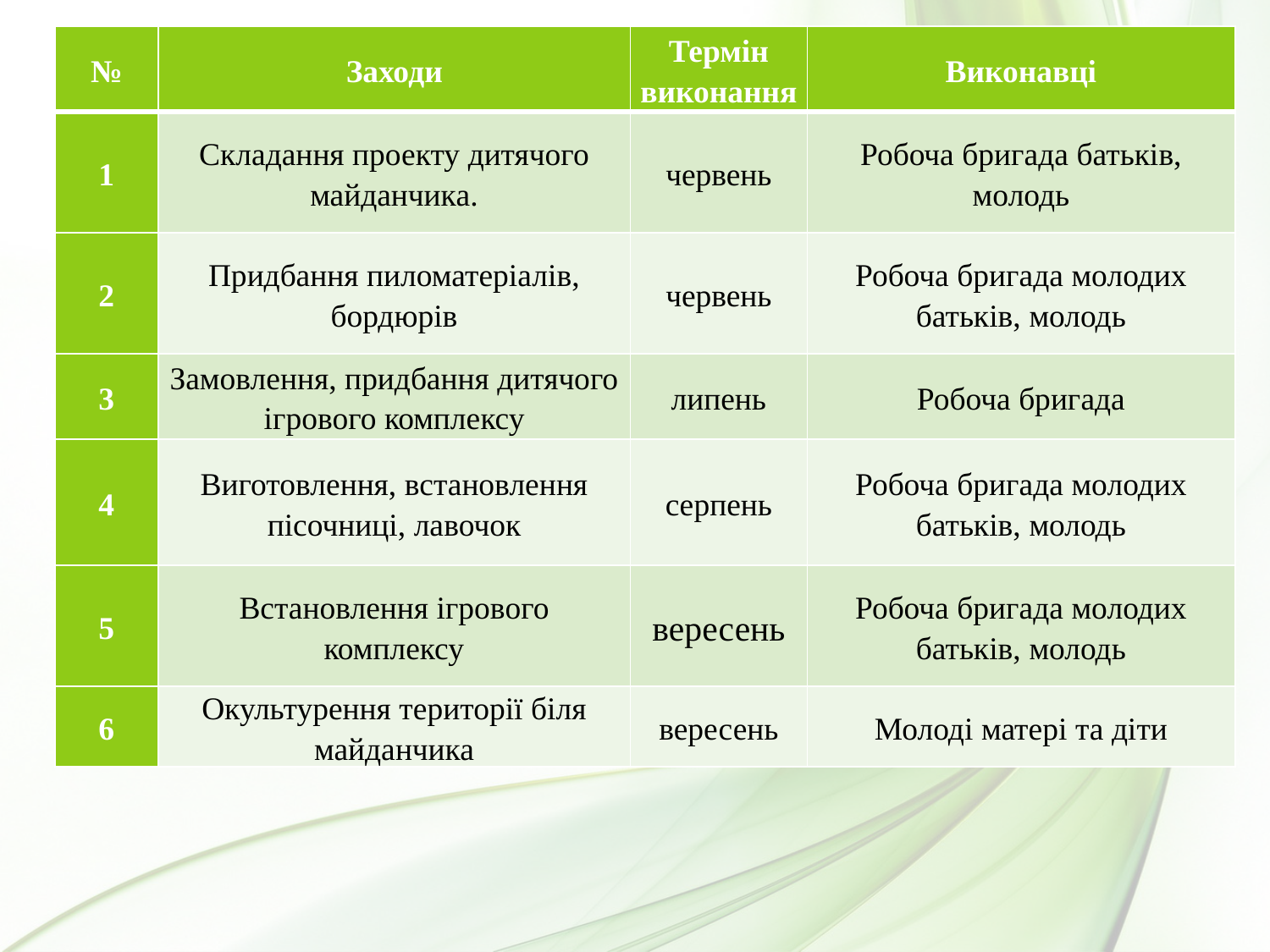

| № | Заходи | Термін виконання | Виконавці |
| --- | --- | --- | --- |
| 1 | Складання проекту дитячого майданчика. | червень | Робоча бригада батьків, молодь |
| 2 | Придбання пиломатеріалів, бордюрів | червень | Робоча бригада молодих батьків, молодь |
| 3 | Замовлення, придбання дитячого ігрового комплексу | липень | Робоча бригада |
| 4 | Виготовлення, встановлення пісочниці, лавочок | серпень | Робоча бригада молодих батьків, молодь |
| 5 | Встановлення ігрового комплексу | вересень | Робоча бригада молодих батьків, молодь |
| 6 | Окультурення території біля майданчика | вересень | Молоді матері та діти |
#